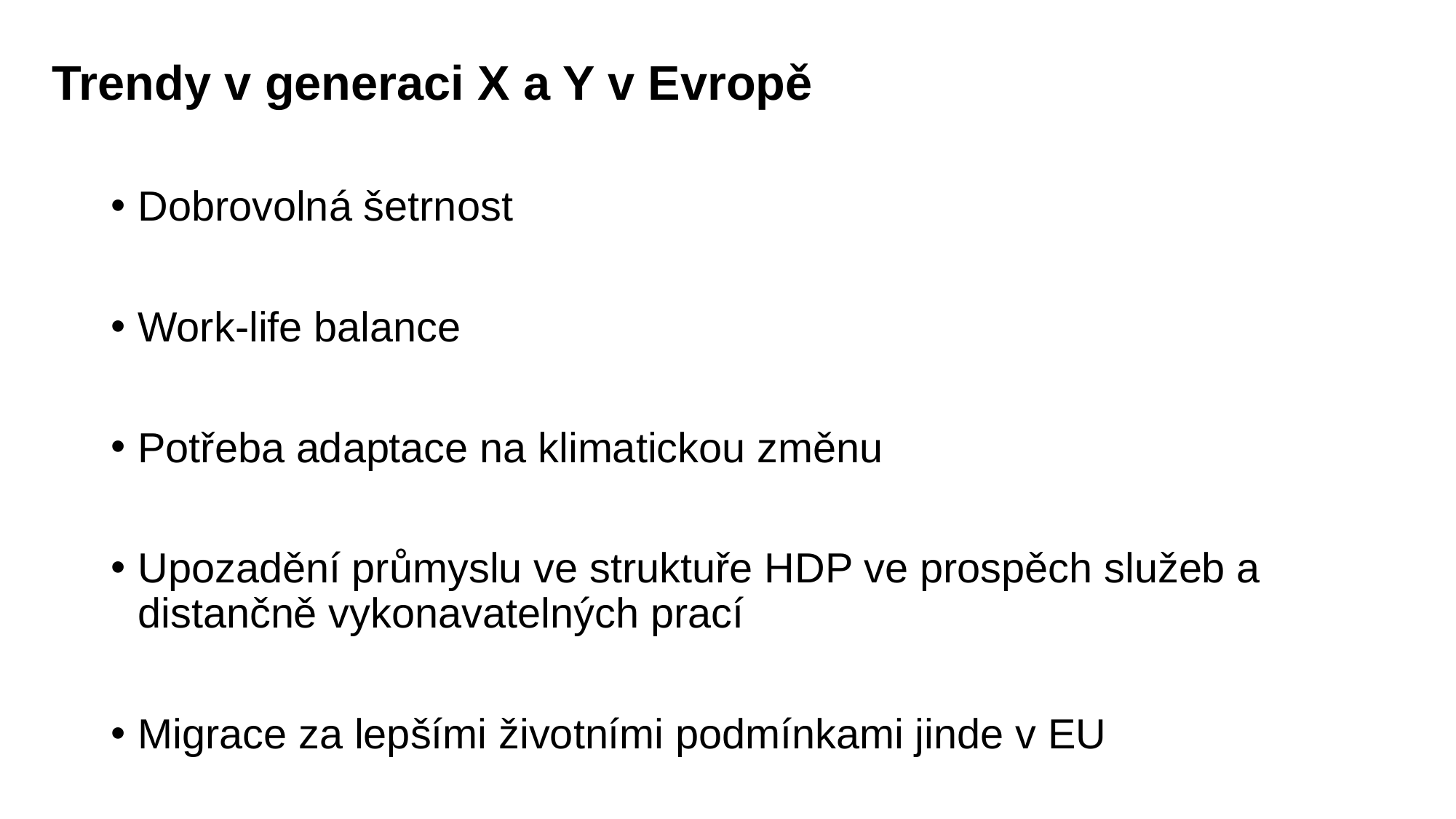

Trendy v generaci X a Y v Evropě
Dobrovolná šetrnost

Work-life balance

Potřeba adaptace na klimatickou změnu

Upozadění průmyslu ve struktuře HDP ve prospěch služeb a distančně vykonavatelných prací

Migrace za lepšími životními podmínkami jinde v EU